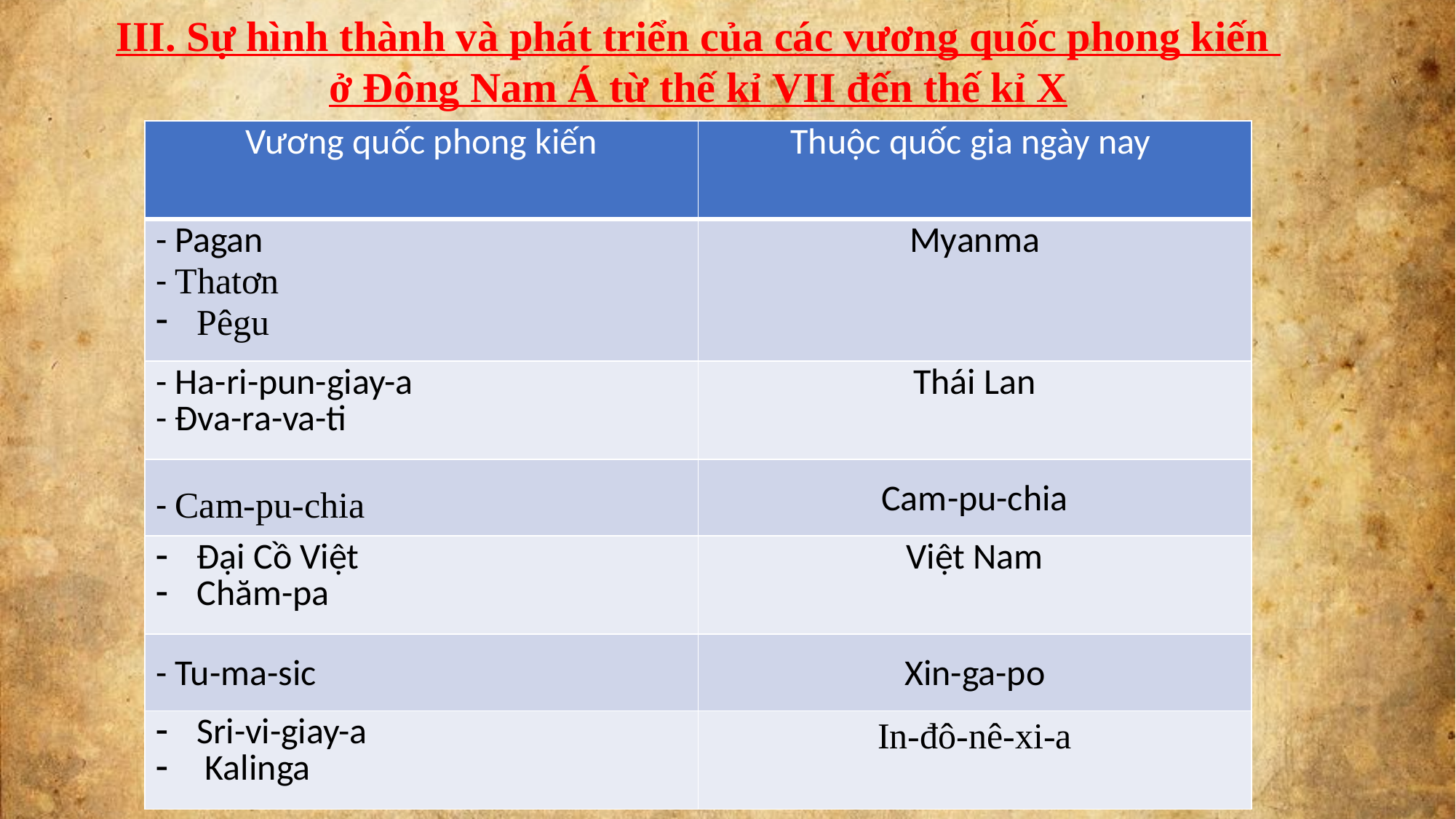

III. Sự hình thành và phát triển của các vương quốc phong kiến
ở Đông Nam Á từ thế kỉ VII đến thế kỉ X
| Vương quốc phong kiến | Thuộc quốc gia ngày nay |
| --- | --- |
| - Pagan - Thatơn Pêgu | Myanma |
| - Ha-ri-pun-giay-a - Đva-ra-va-ti | Thái Lan |
| - Cam-pu-chia | Cam-pu-chia |
| Đại Cồ Việt Chăm-pa | Việt Nam |
| - Tu-ma-sic | Xin-ga-po |
| Sri-vi-giay-a Kalinga | In-đô-nê-xi-a |
| Vương quốc phong kiến | Thuộc quốc gia ngày nay |
| --- | --- |
|  |  |
|  |  |
|  |  |